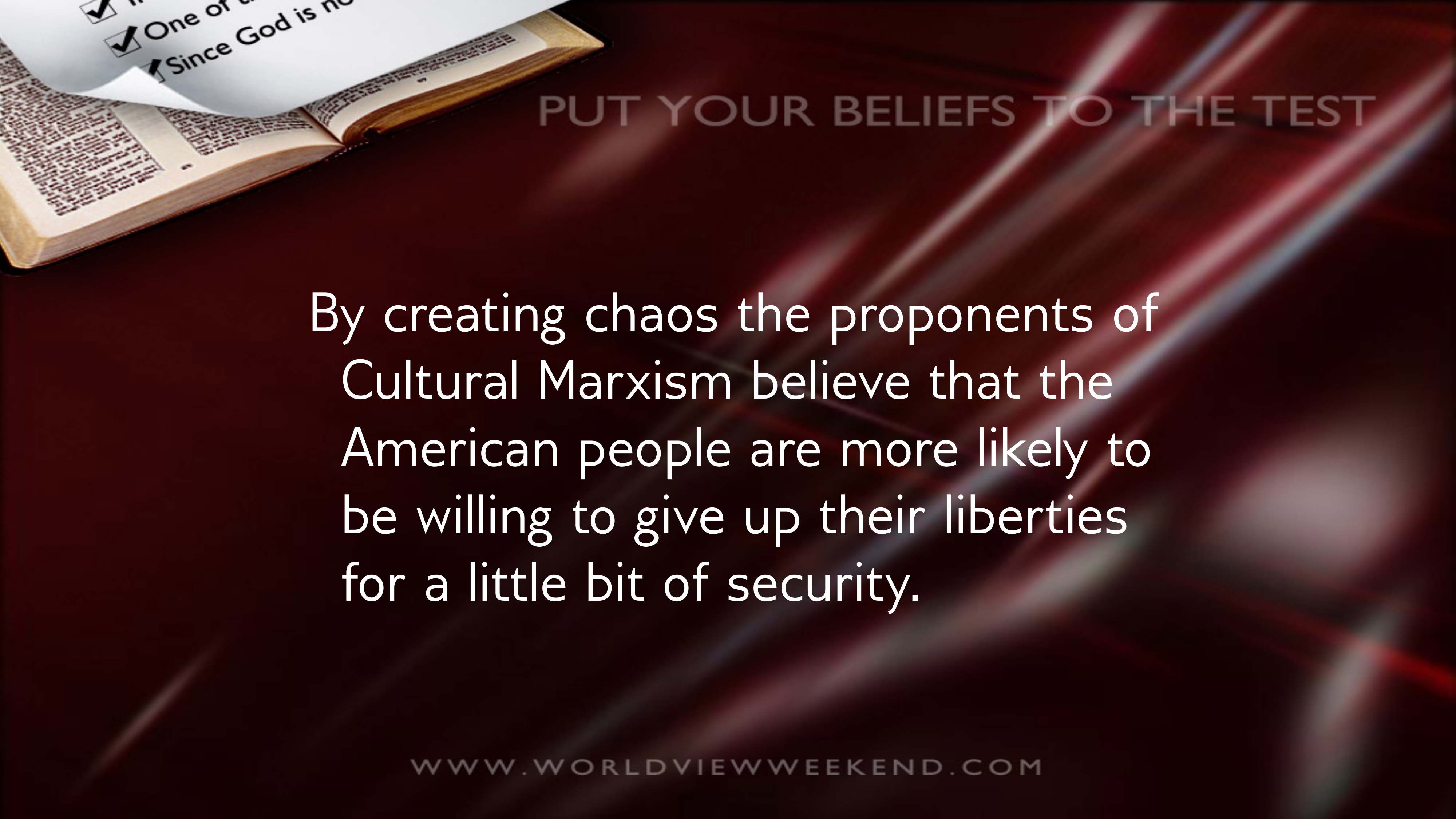

By creating chaos the proponents of Cultural Marxism believe that the American people are more likely to be willing to give up their liberties for a little bit of security.